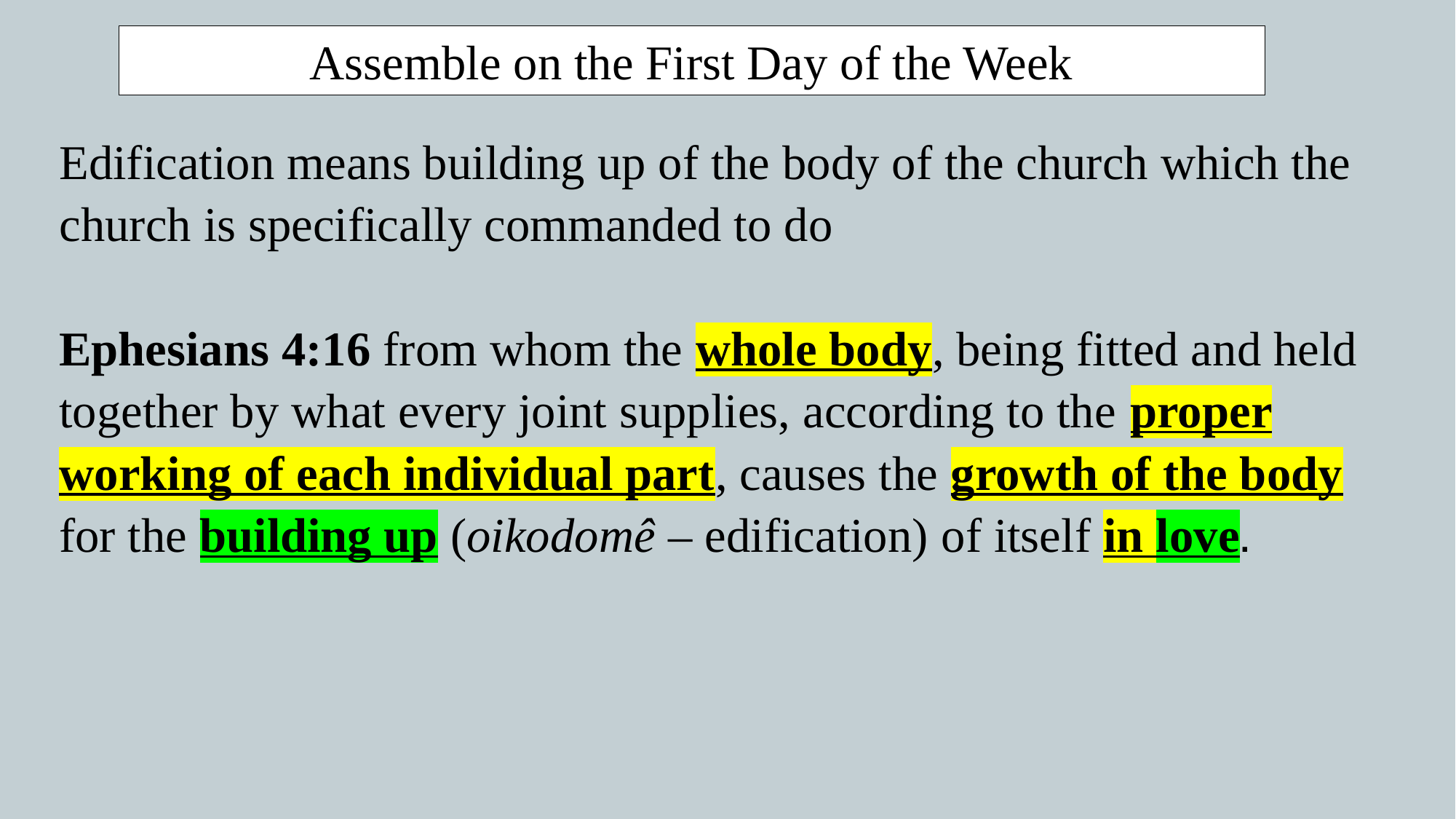

Assemble on the First Day of the Week
Edification means building up of the body of the church which the church is specifically commanded to do

Ephesians 4:16 from whom the whole body, being fitted and held together by what every joint supplies, according to the proper working of each individual part, causes the growth of the body for the building up (oikodomê – edification) of itself in love.